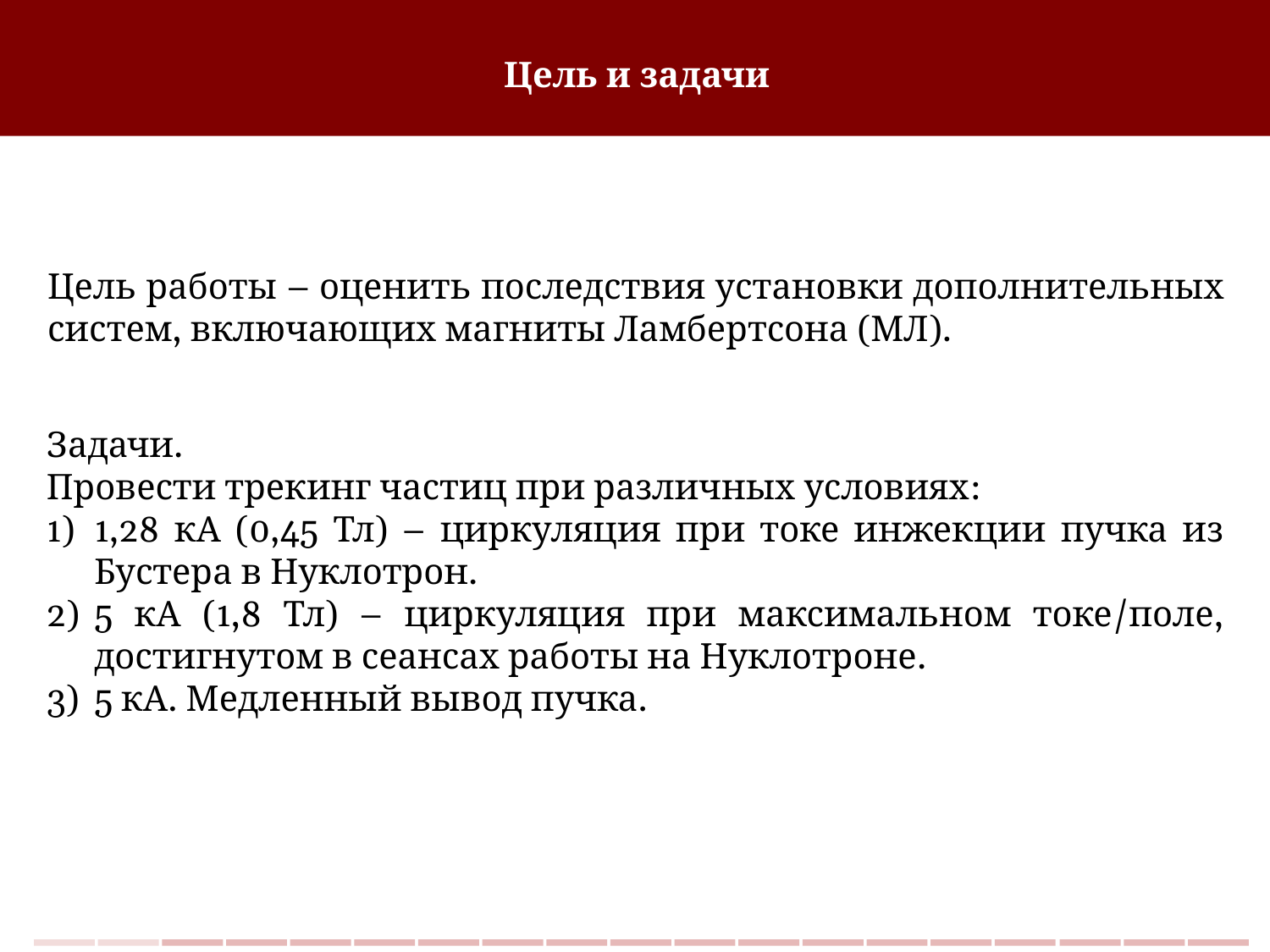

Цель и задачи
Цель работы – оценить последствия установки дополнительных систем, включающих магниты Ламбертсона (МЛ).
Задачи.
Провести трекинг частиц при различных условиях:
1,28 кА (0,45 Тл) – циркуляция при токе инжекции пучка из Бустера в Нуклотрон.
5 кА (1,8 Тл) – циркуляция при максимальном токе/поле, достигнутом в сеансах работы на Нуклотроне.
5 кА. Медленный вывод пучка.